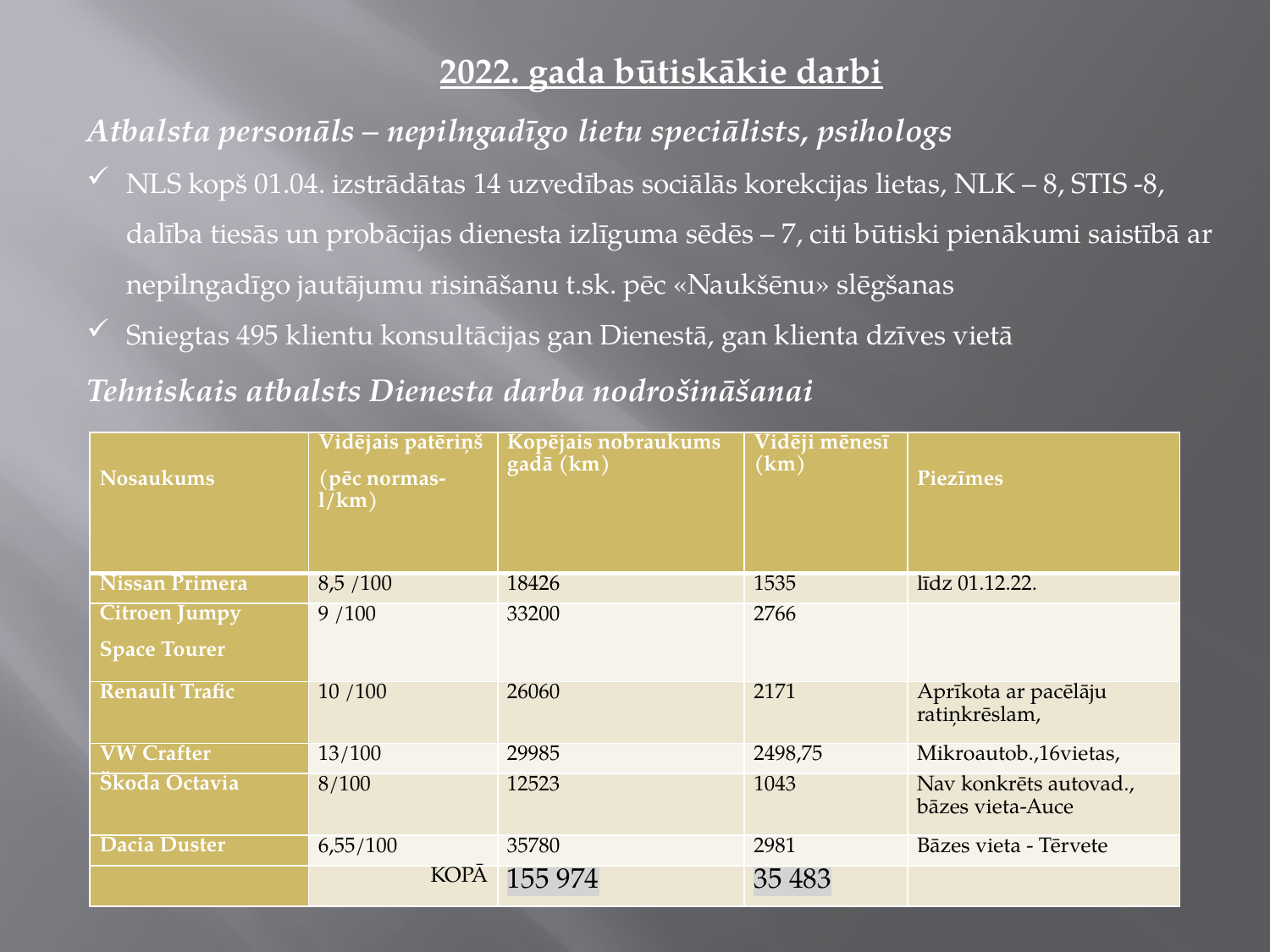

2022. gada būtiskākie darbi
Atbalsta personāls – nepilngadīgo lietu speciālists, psihologs
NLS kopš 01.04. izstrādātas 14 uzvedības sociālās korekcijas lietas, NLK – 8, STIS -8, dalība tiesās un probācijas dienesta izlīguma sēdēs – 7, citi būtiski pienākumi saistībā ar nepilngadīgo jautājumu risināšanu t.sk. pēc «Naukšēnu» slēgšanas
Sniegtas 495 klientu konsultācijas gan Dienestā, gan klienta dzīves vietā
Tehniskais atbalsts Dienesta darba nodrošināšanai

| Nosaukums | Vidējais patēriņš (pēc normas- l/km) | Kopējais nobraukums gadā (km) | Vidēji mēnesī (km) | Piezīmes |
| --- | --- | --- | --- | --- |
| Nissan Primera | 8,5 /100 | 18426 | 1535 | līdz 01.12.22. |
| Citroen Jumpy Space Tourer | 9 /100 | 33200 | 2766 |  |
| Renault Trafic | 10 /100 | 26060 | 2171 | Aprīkota ar pacēlāju ratiņkrēslam, |
| VW Crafter | 13/100 | 29985 | 2498,75 | Mikroautob.,16vietas, |
| Škoda Octavia | 8/100 | 12523 | 1043 | Nav konkrēts autovad., bāzes vieta-Auce |
| Dacia Duster | 6,55/100 | 35780 | 2981 | Bāzes vieta - Tērvete |
|  | KOPĀ | 155 974 | 35 483 |  |